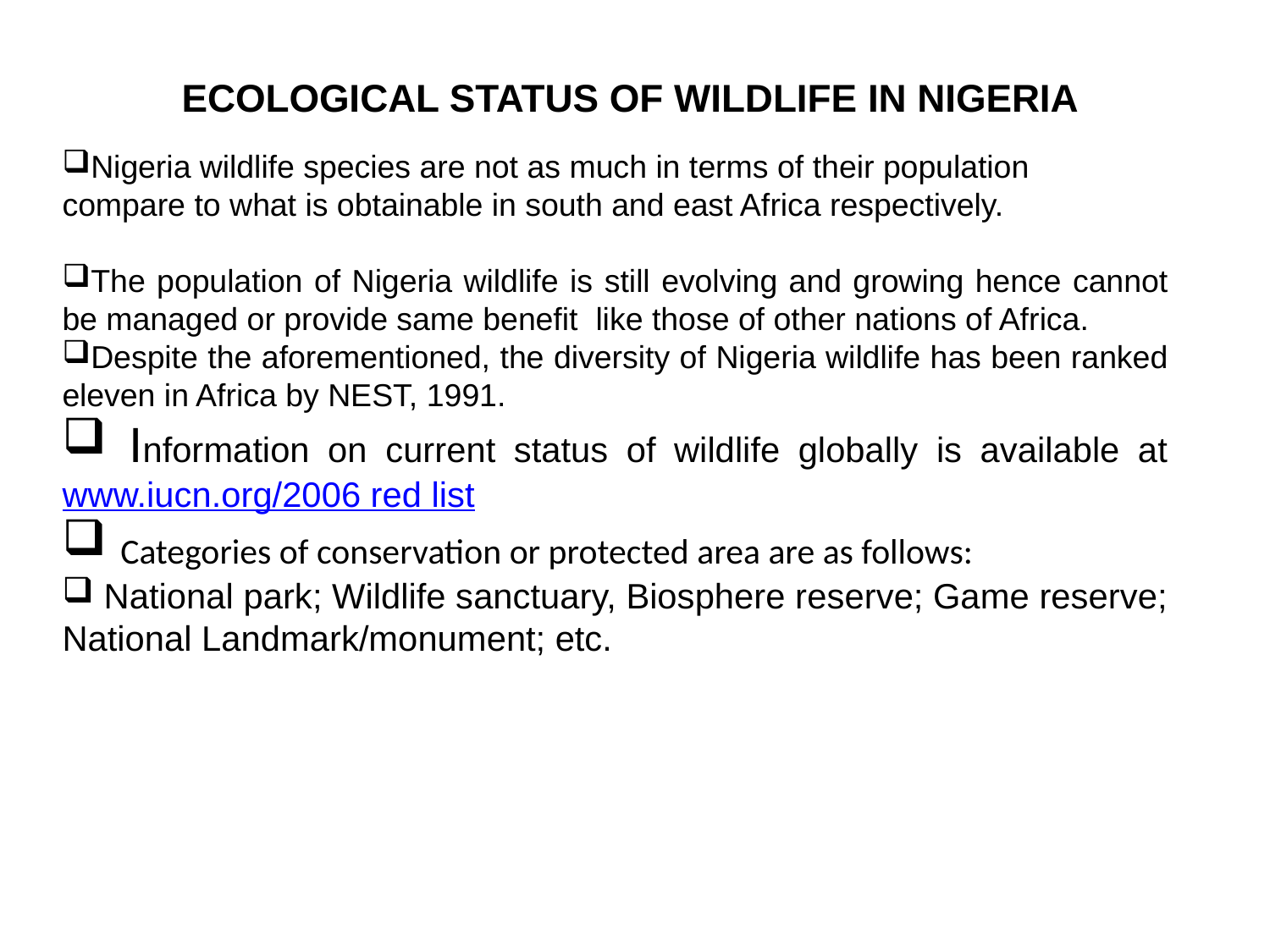

# ECOLOGICAL STATUS OF WILDLIFE IN NIGERIA
Nigeria wildlife species are not as much in terms of their population
compare to what is obtainable in south and east Africa respectively.

The population of Nigeria wildlife is still evolving and growing hence cannot be managed or provide same benefit  like those of other nations of Africa.
Despite the aforementioned, the diversity of Nigeria wildlife has been ranked eleven in Africa by NEST, 1991.
 Information on current status of wildlife globally is available at www.iucn.org/2006 red list
 Categories of conservation or protected area are as follows:
 National park; Wildlife sanctuary, Biosphere reserve; Game reserve; National Landmark/monument; etc.